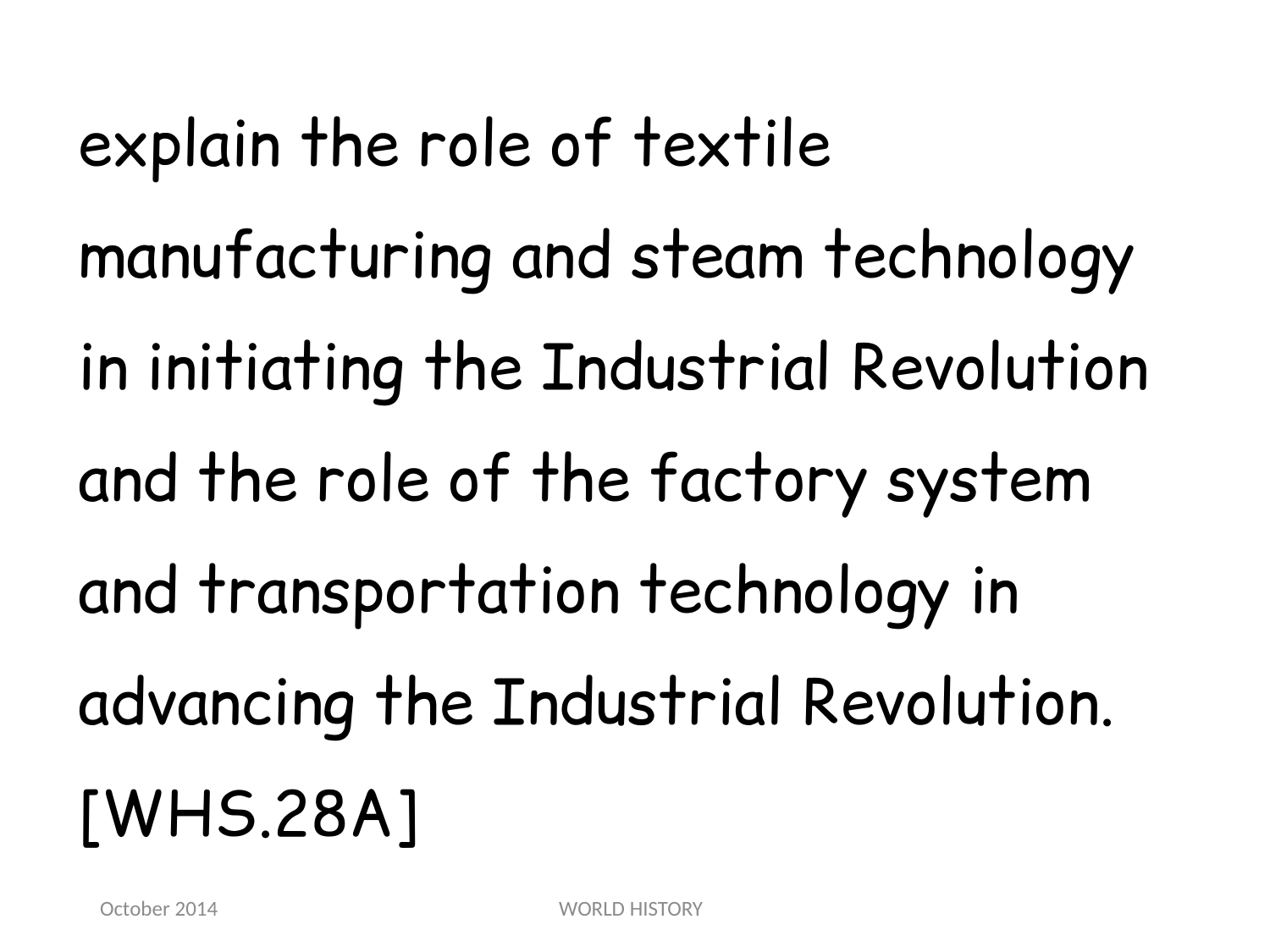

explain the role of textile manufacturing and steam technology in initiating the Industrial Revolution and the role of the factory system and transportation technology in advancing the Industrial Revolution.[WHS.28A]
October 2014
WORLD HISTORY